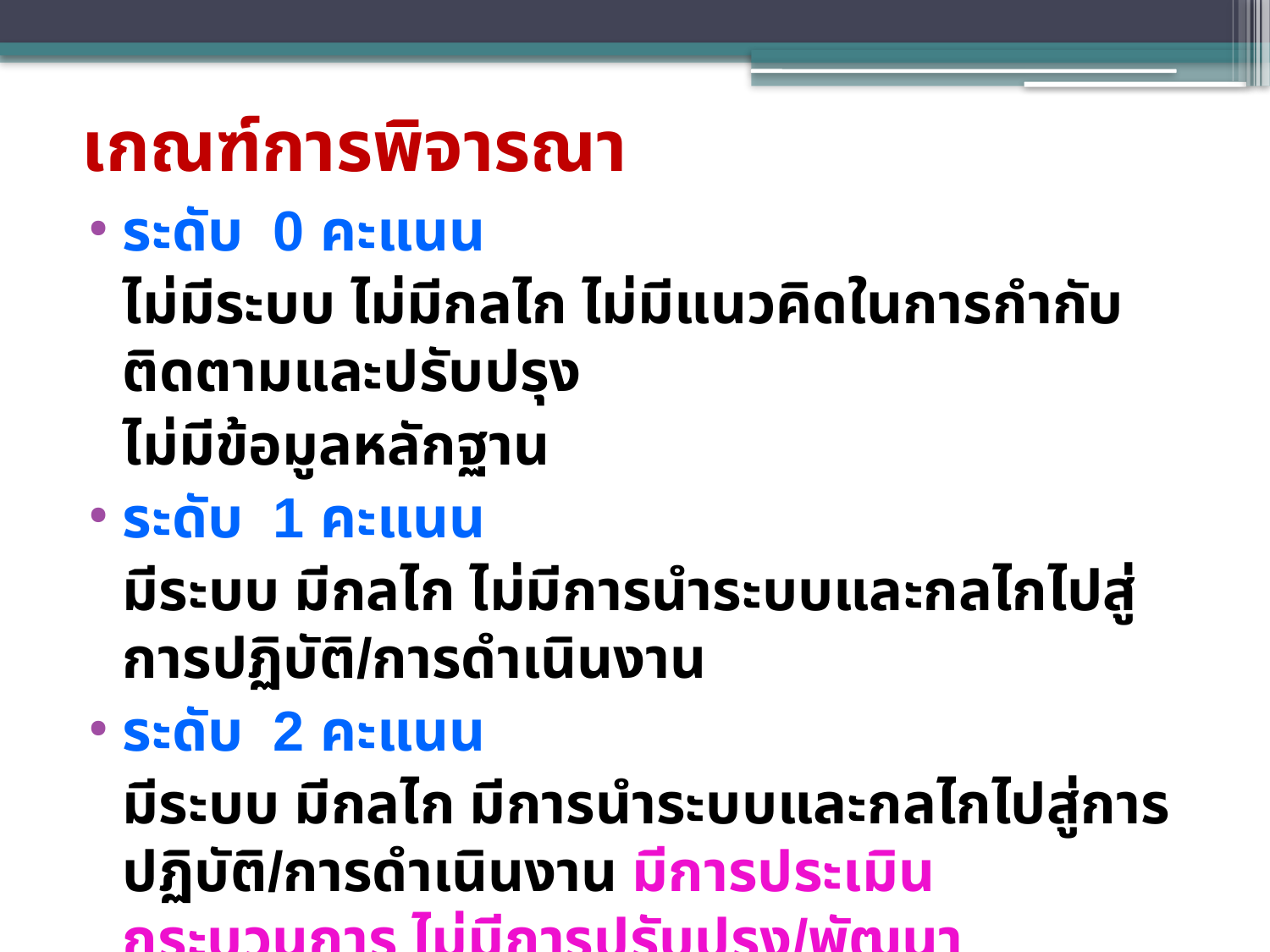

# เกณฑ์การพิจารณา
ระดับ  0 คะแนน
	ไม่มีระบบ ไม่มีกลไก ไม่มีแนวคิดในการกำกับ ติดตามและปรับปรุง
	ไม่มีข้อมูลหลักฐาน
ระดับ  1 คะแนน
	มีระบบ มีกลไก ไม่มีการนำระบบและกลไกไปสู่การปฏิบัติ/การดำเนินงาน
ระดับ  2 คะแนน
	มีระบบ มีกลไก มีการนำระบบและกลไกไปสู่การปฏิบัติ/การดำเนินงาน มีการประเมินกระบวนการ ไม่มีการปรับปรุง/พัฒนากระบวนการ